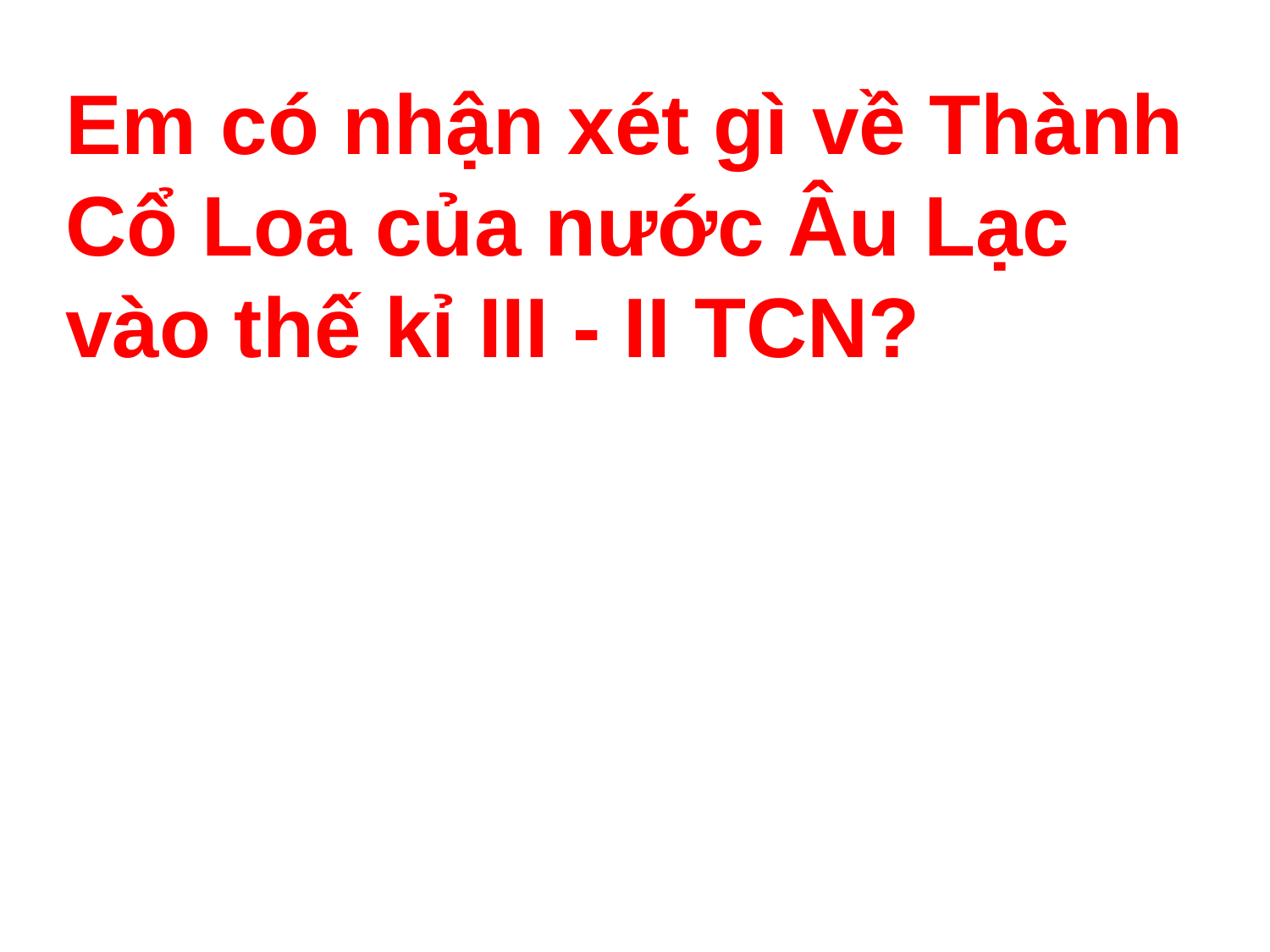

Em có nhận xét gì về Thành Cổ Loa của nước Âu Lạc vào thế kỉ III - II TCN?